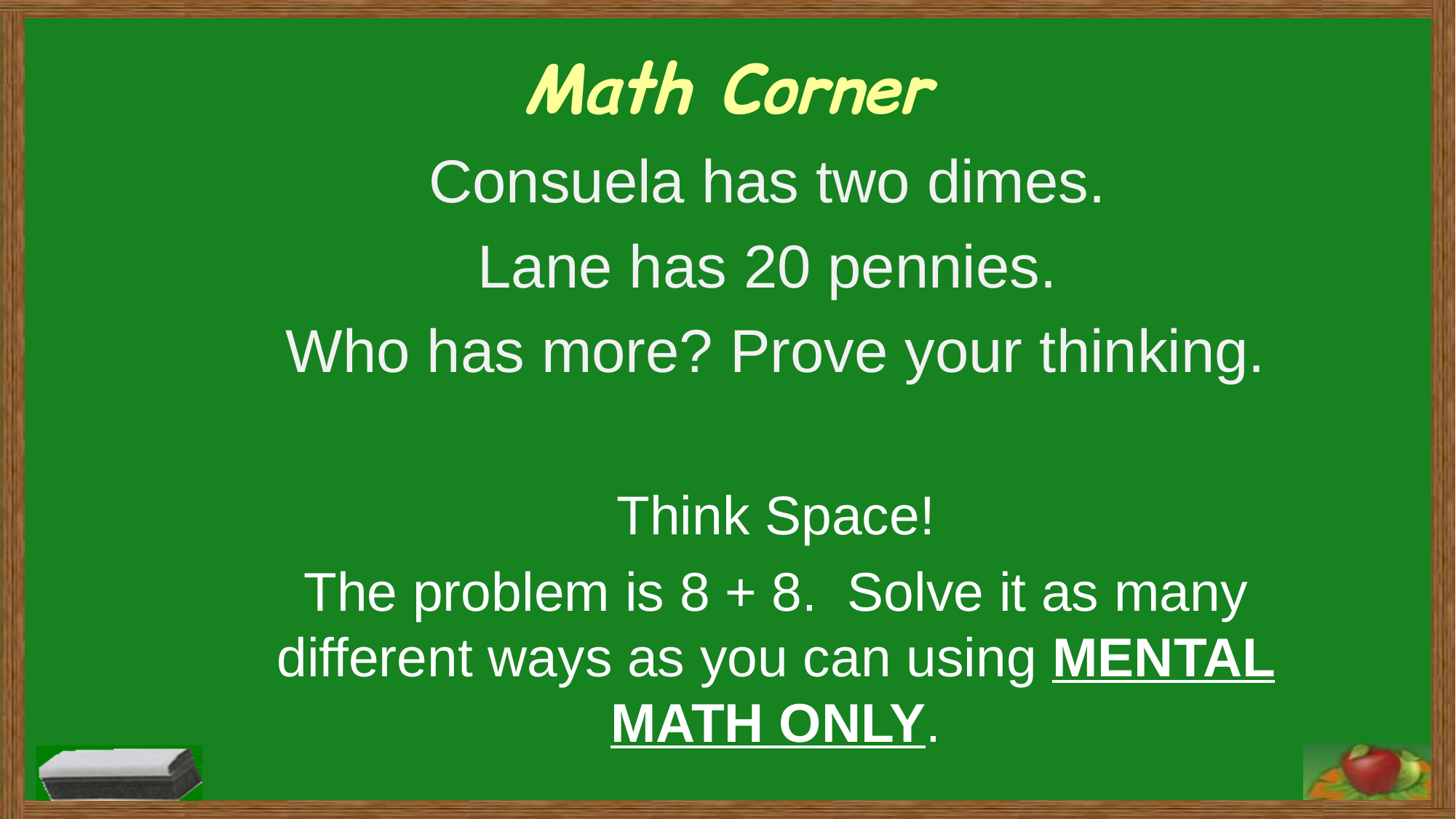

Math Corner
Consuela has two dimes.
Lane has 20 pennies.
Who has more? Prove your thinking.

Think Space!
The problem is 8 + 8.  Solve it as many different ways as you can using MENTAL MATH ONLY.